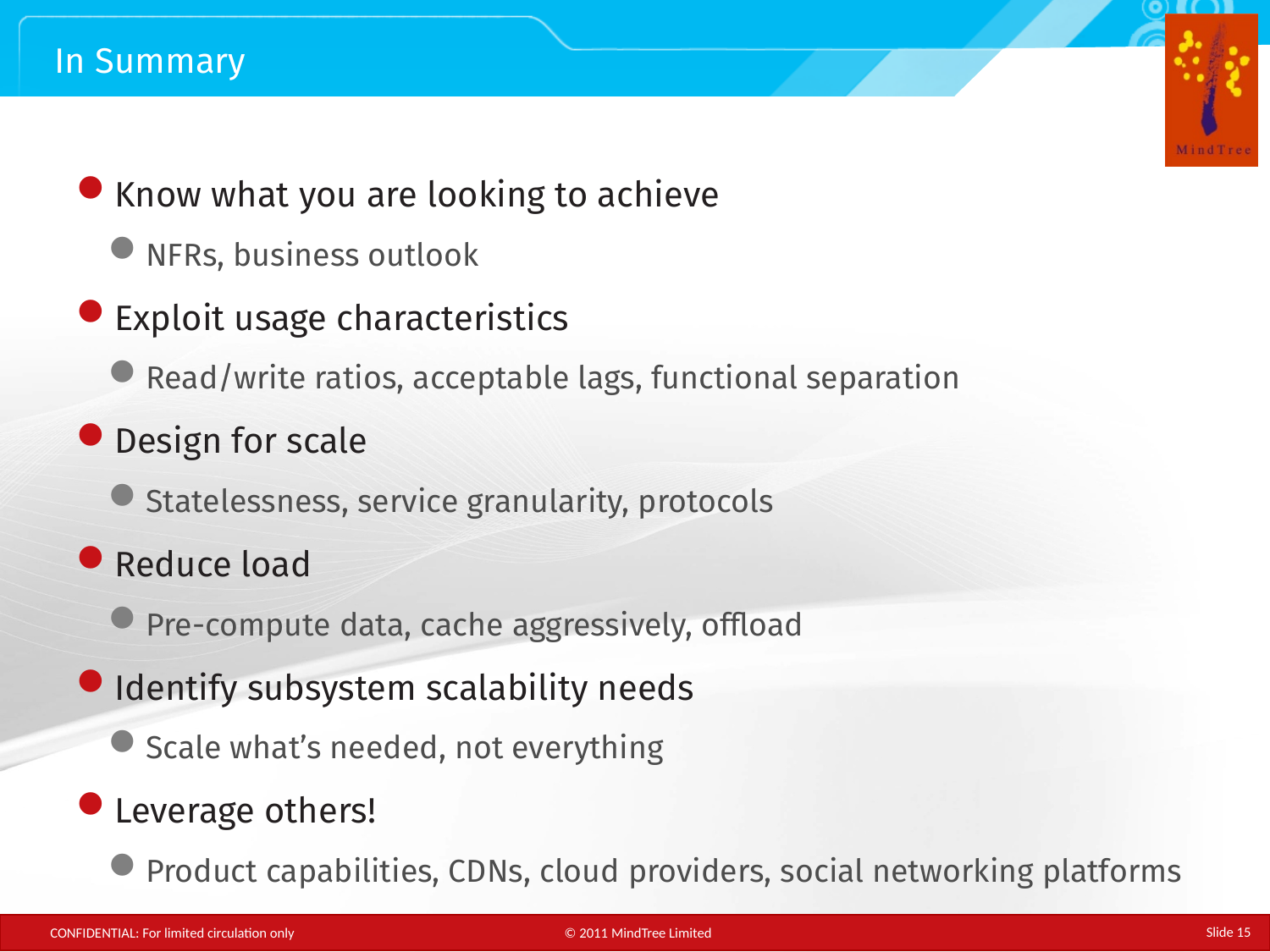

# In Summary
Know what you are looking to achieve
NFRs, business outlook
Exploit usage characteristics
Read/write ratios, acceptable lags, functional separation
Design for scale
Statelessness, service granularity, protocols
Reduce load
Pre-compute data, cache aggressively, offload
Identify subsystem scalability needs
Scale what’s needed, not everything
Leverage others!
Product capabilities, CDNs, cloud providers, social networking platforms
Slide 15